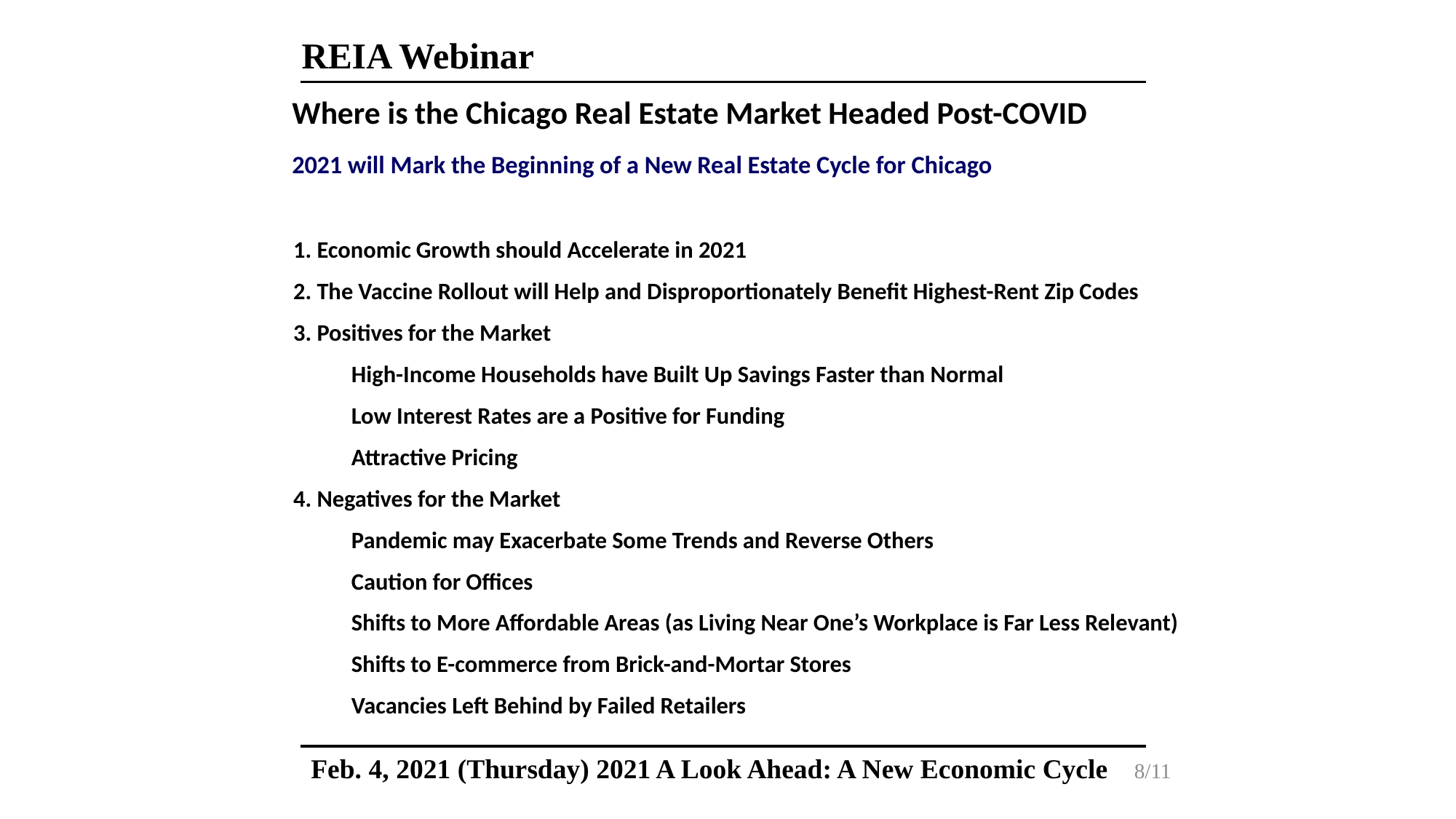

REIA Webinar
     Where is the Chicago Real Estate Market Headed Post-COVID
     2021 will Mark the Beginning of a New Real Estate Cycle for Chicago

       1. Economic Growth should Accelerate in 2021
       2. The Vaccine Rollout will Help and Disproportionately Benefit Highest-Rent Zip Codes
       3. Positives for the Market
	High-Income Households have Built Up Savings Faster than Normal
	Low Interest Rates are a Positive for Funding
	Attractive Pricing
       4. Negatives for the Market
	Pandemic may Exacerbate Some Trends and Reverse Others
	Caution for Offices
	Shifts to More Affordable Areas (as Living Near One’s Workplace is Far Less Relevant)
	Shifts to E-commerce from Brick-and-Mortar Stores
	Vacancies Left Behind by Failed Retailers
8/11
Feb. 4, 2021 (Thursday) 2021 A Look Ahead: A New Economic Cycle